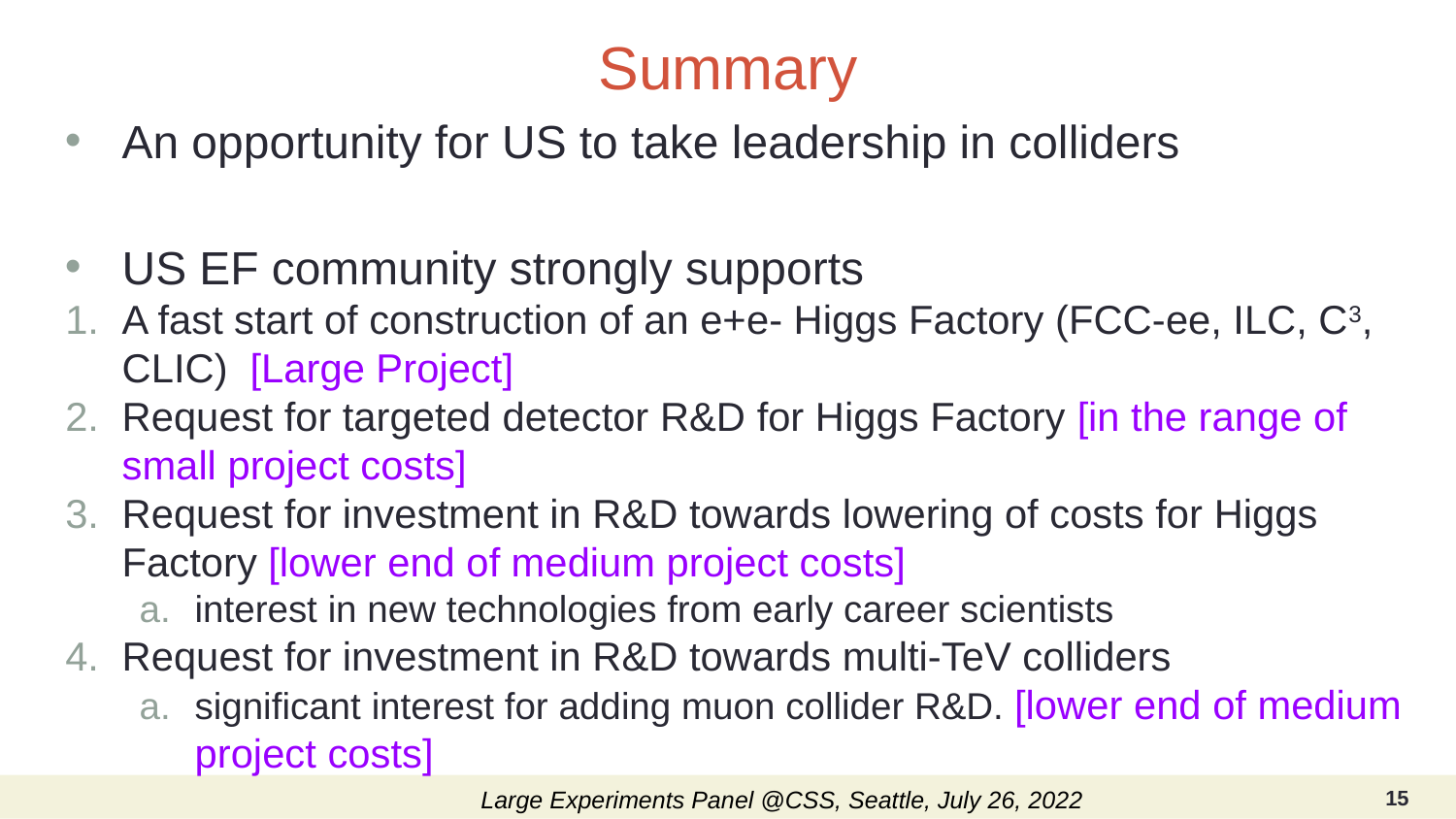

# Summary
An opportunity for US to take leadership in colliders

US EF community strongly supports
A fast start of construction of an e+e- Higgs Factory (FCC-ee, ILC, C3, CLIC)  [Large Project]
Request for targeted detector R&D for Higgs Factory [in the range of small project costs]
Request for investment in R&D towards lowering of costs for Higgs Factory [lower end of medium project costs]
interest in new technologies from early career scientists
Request for investment in R&D towards multi-TeV colliders
significant interest for adding muon collider R&D. [lower end of medium project costs]
15